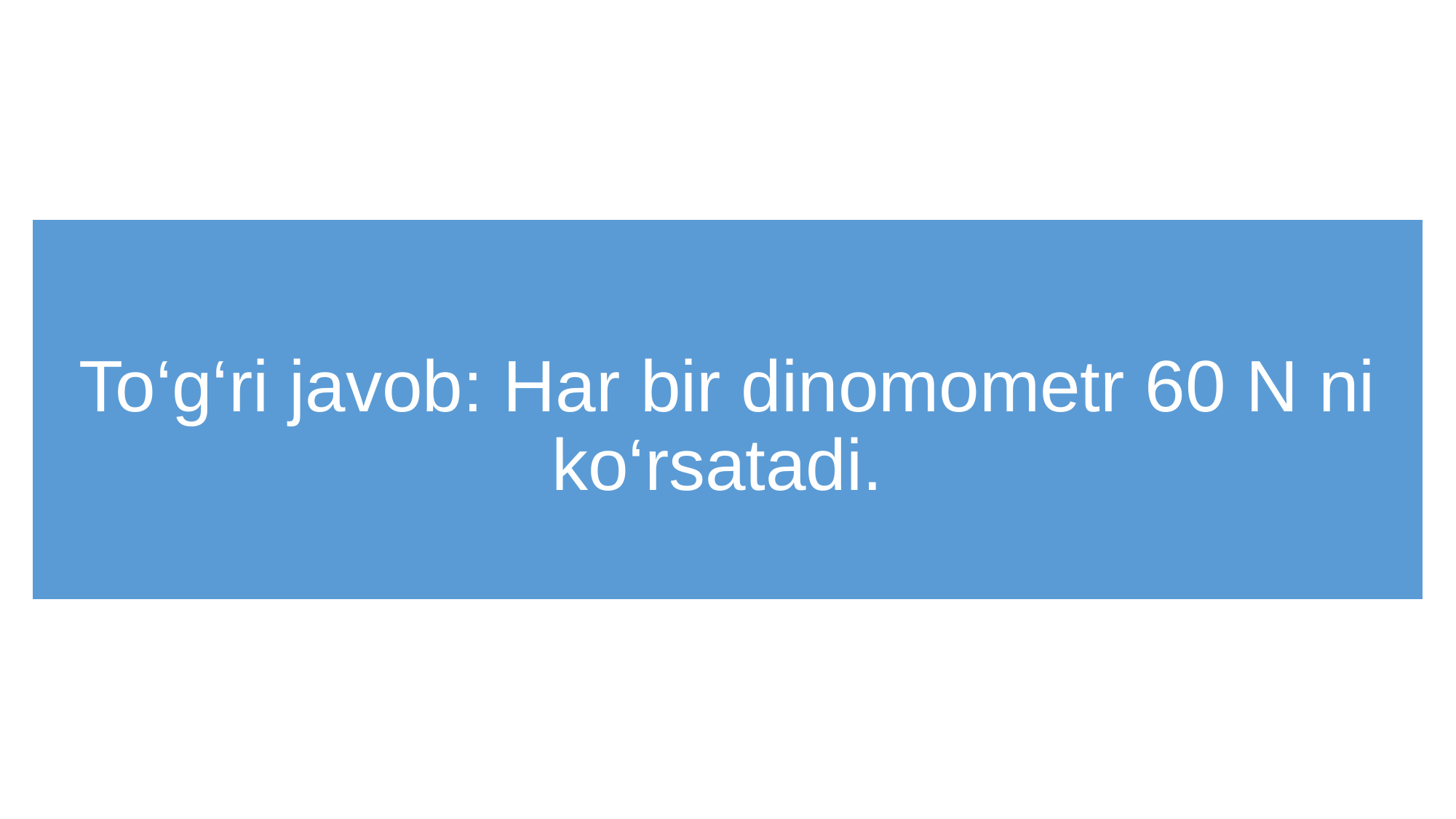

To‘g‘ri javob: Har bir dinomometr 60 N ni ko‘rsatadi.